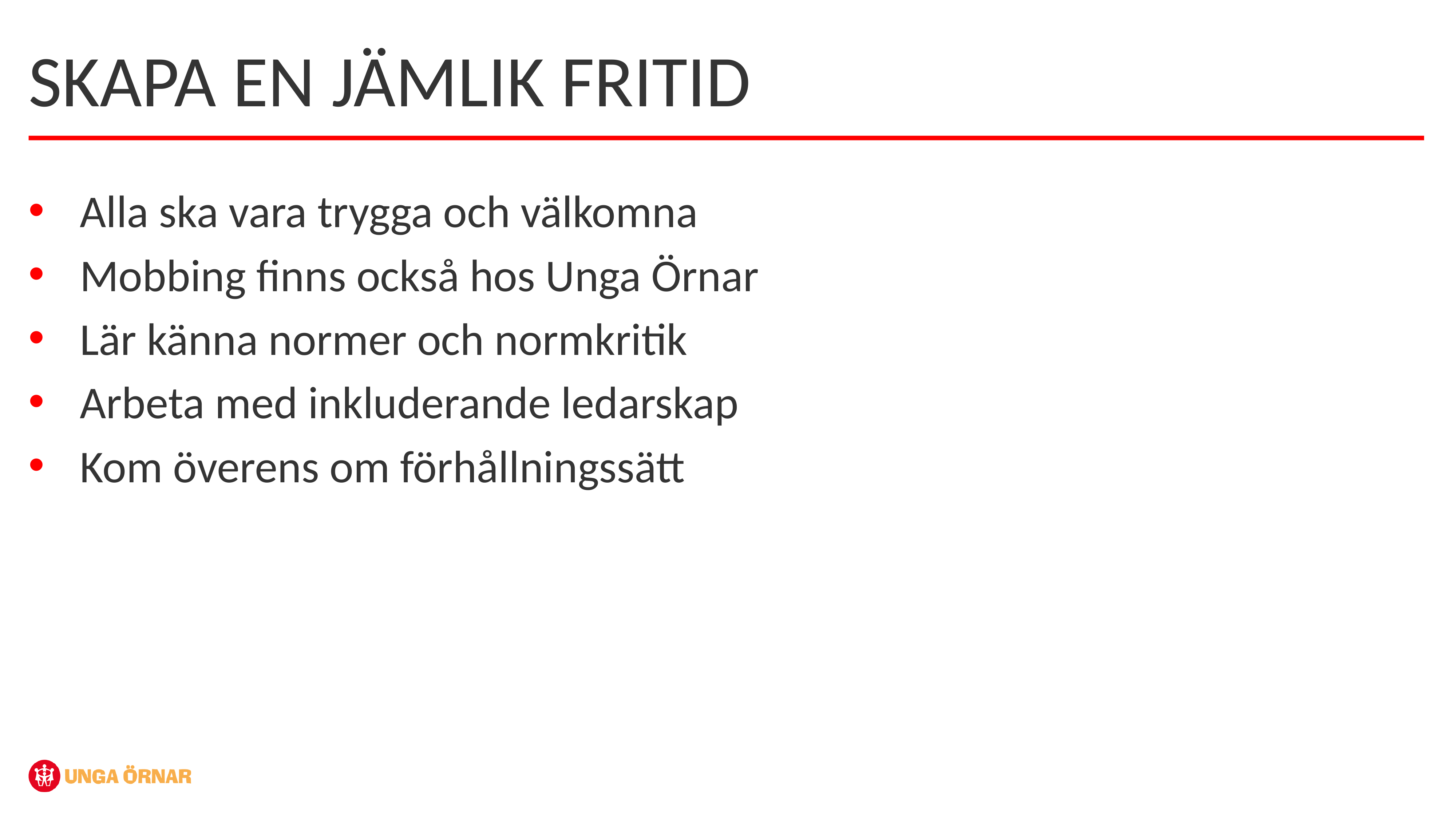

SKAPA EN JÄMLIK FRITID
Alla ska vara trygga och välkomna
Mobbing finns också hos Unga Örnar
Lär känna normer och normkritik
Arbeta med inkluderande ledarskap
Kom överens om förhållningssätt